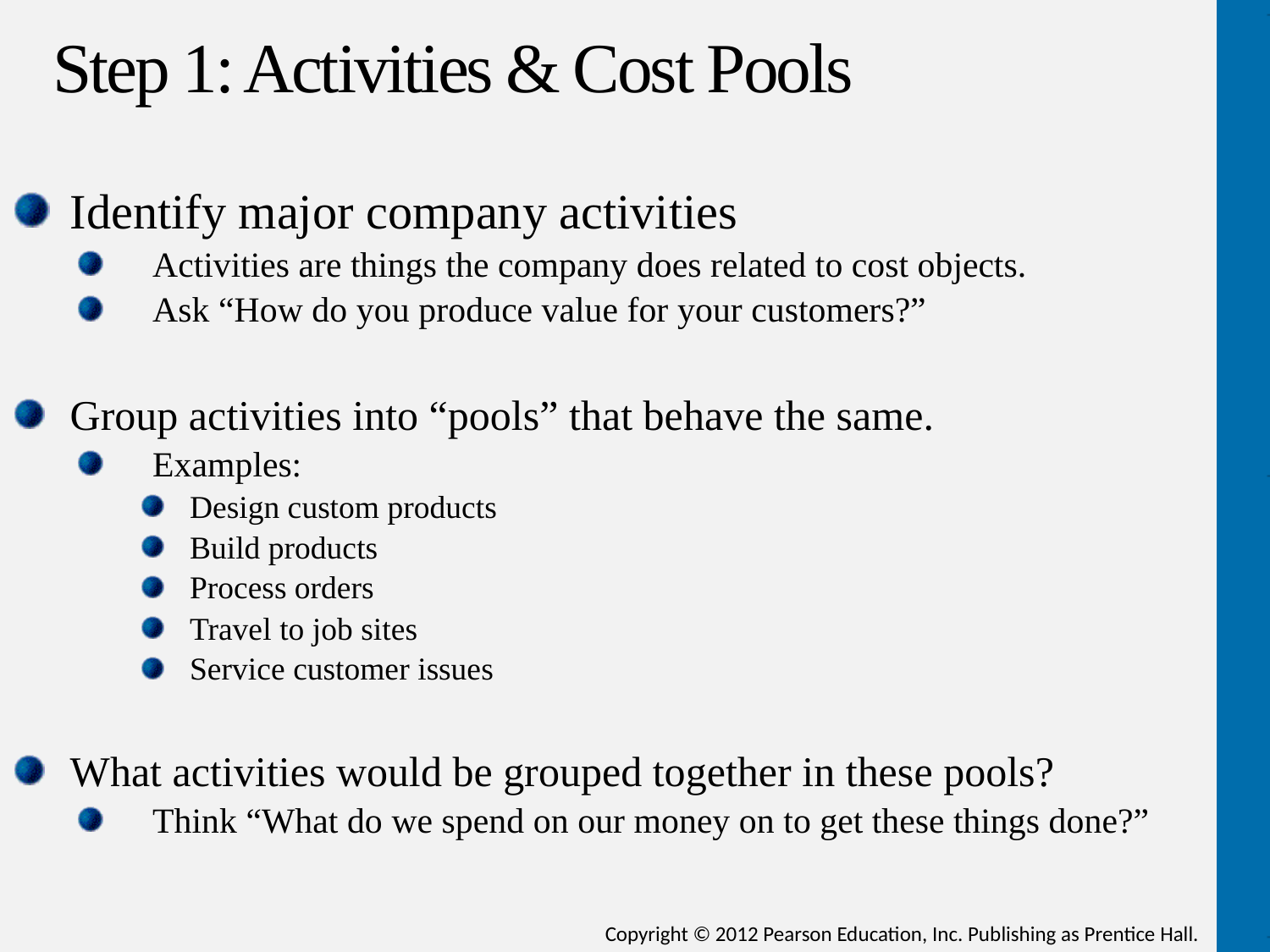

# Step 1: Activities & Cost Pools
Identify major company activities
Activities are things the company does related to cost objects.
Ask “How do you produce value for your customers?”

Group activities into “pools” that behave the same.
Examples:
Design custom products
Build products
Process orders
Travel to job sites
Service customer issues

What activities would be grouped together in these pools?
Think “What do we spend on our money on to get these things done?”